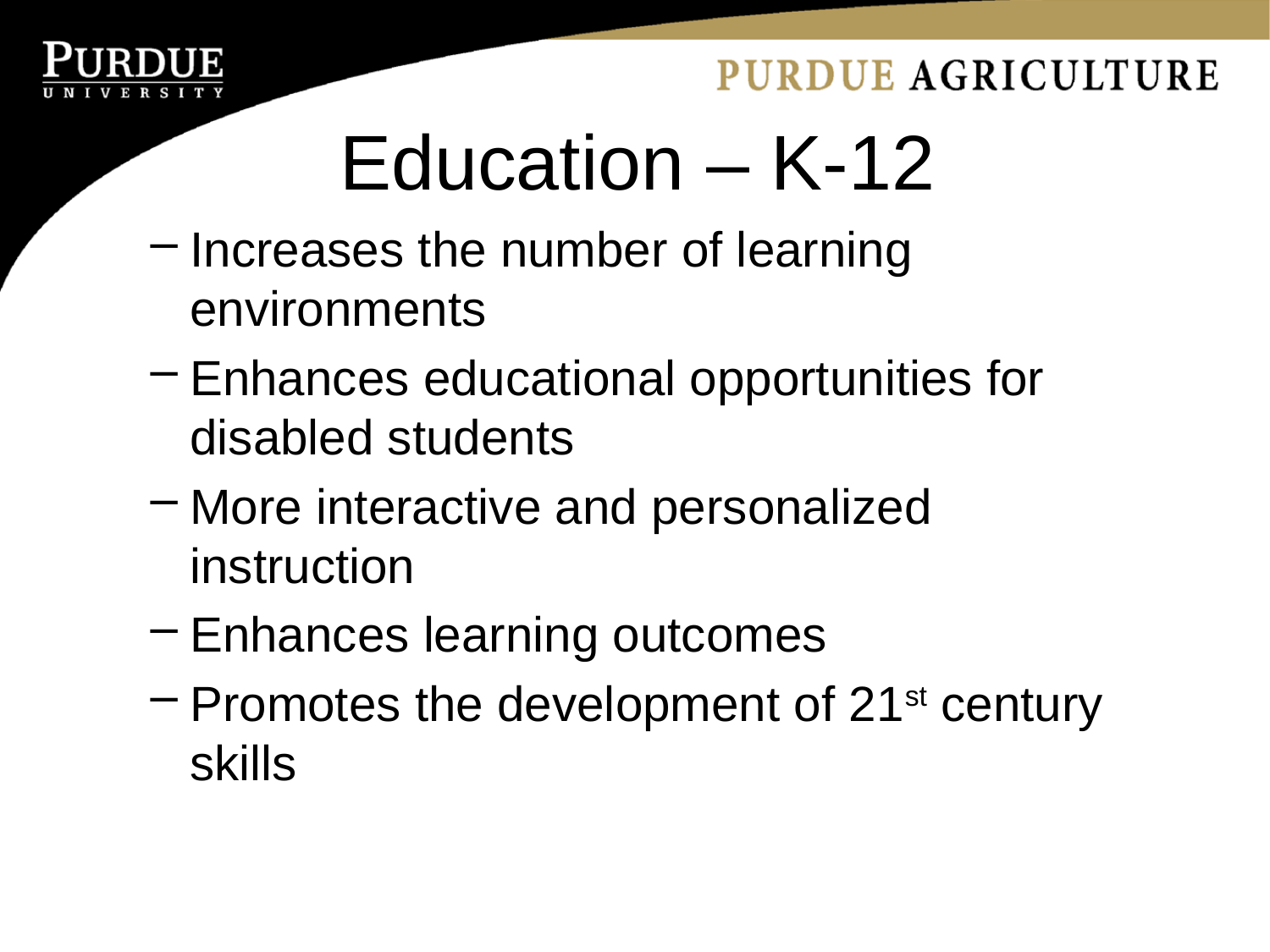

# Education – K-12
Increases the number of learning environments
Enhances educational opportunities for disabled students
More interactive and personalized instruction
Enhances learning outcomes
Promotes the development of 21st century skills